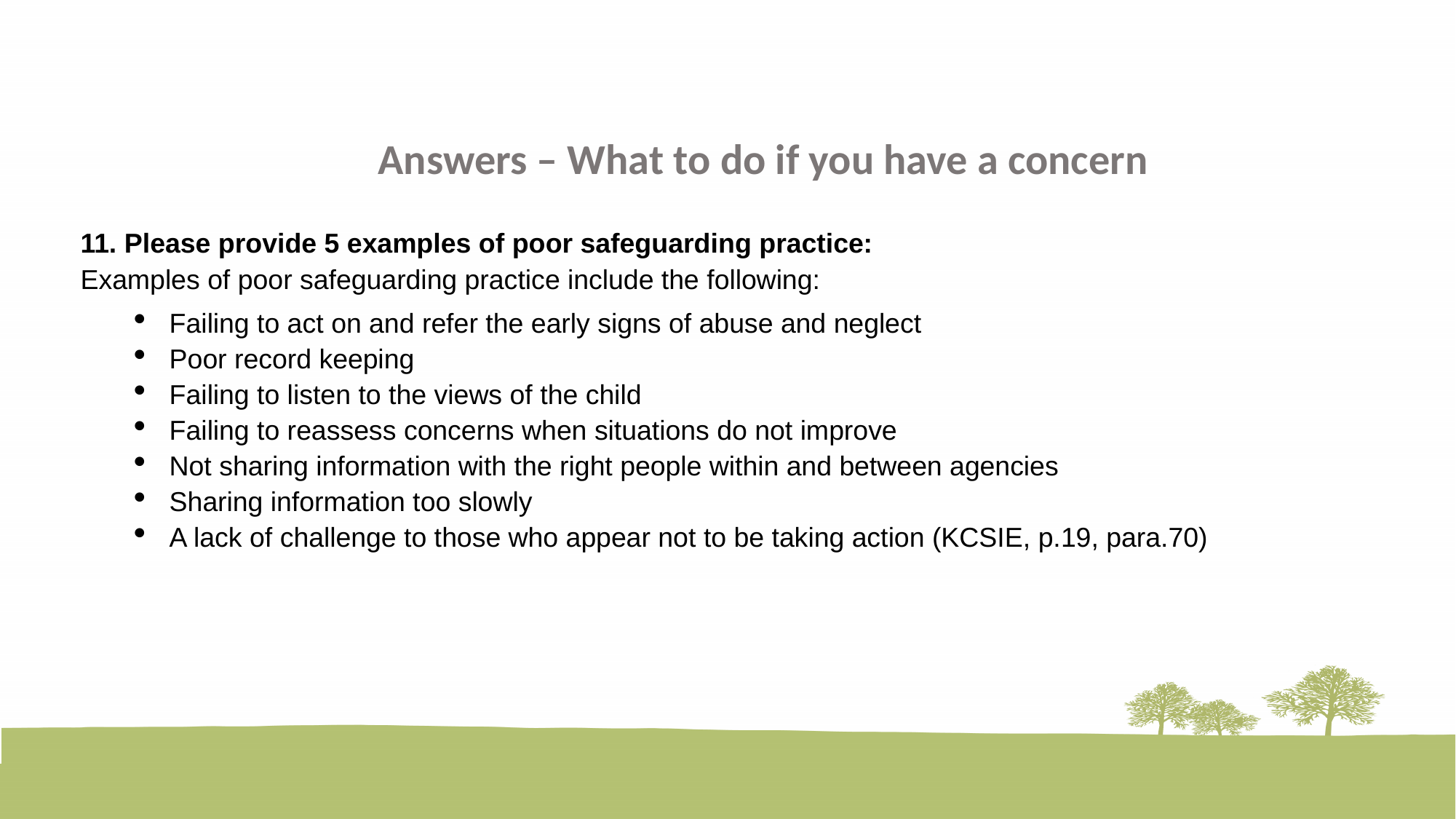

Answers – What to do if you have a concern

11. Please provide 5 examples of poor safeguarding practice:
Examples of poor safeguarding practice include the following:
Failing to act on and refer the early signs of abuse and neglect
Poor record keeping
Failing to listen to the views of the child
Failing to reassess concerns when situations do not improve
Not sharing information with the right people within and between agencies
Sharing information too slowly
A lack of challenge to those who appear not to be taking action (KCSIE, p.19, para.70)